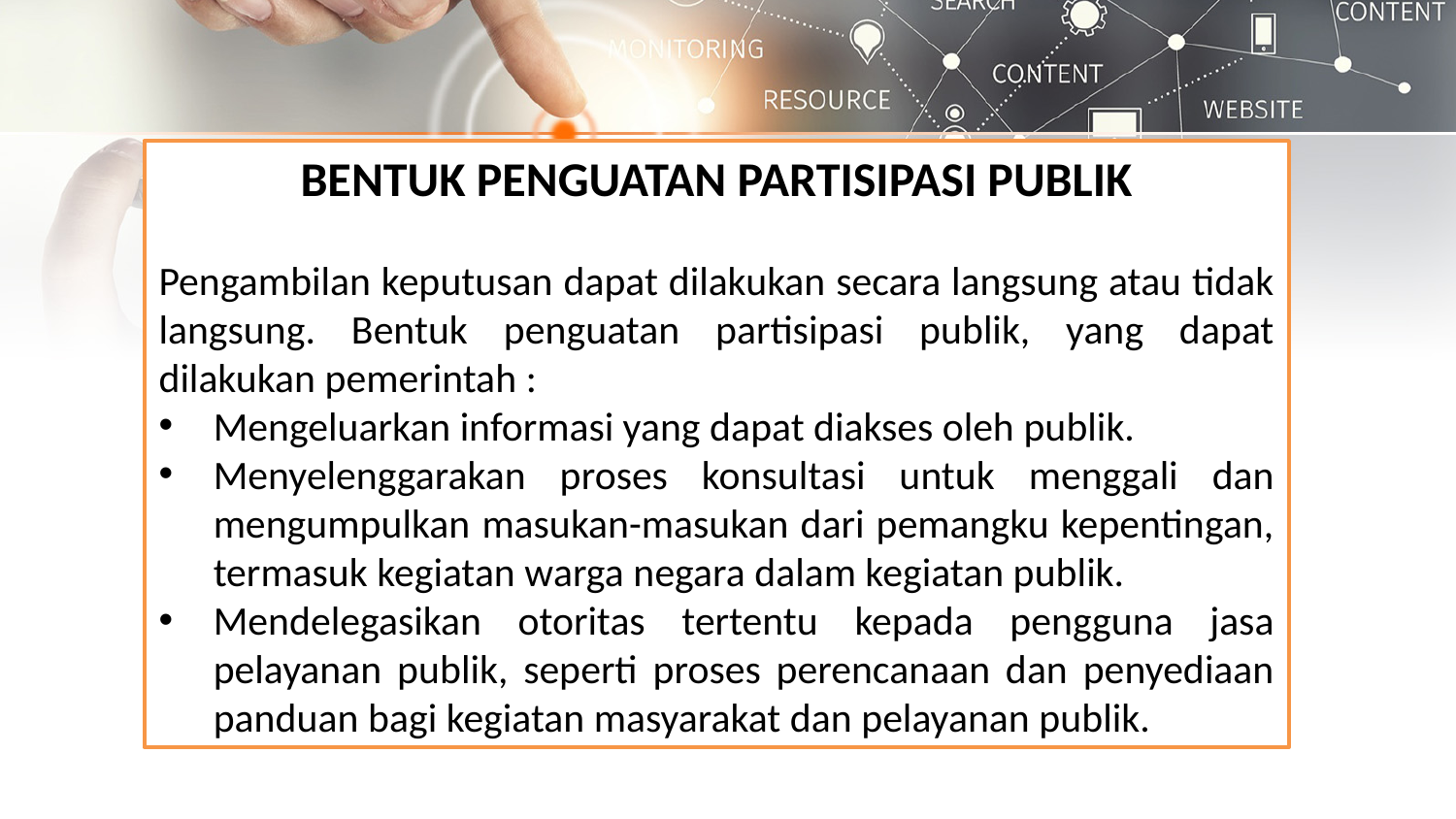

BENTUK PENGUATAN PARTISIPASI PUBLIK

Pengambilan keputusan dapat dilakukan secara langsung atau tidak langsung. Bentuk penguatan partisipasi publik, yang dapat dilakukan pemerintah :
Mengeluarkan informasi yang dapat diakses oleh publik.
Menyelenggarakan proses konsultasi untuk menggali dan mengumpulkan masukan-masukan dari pemangku kepentingan, termasuk kegiatan warga negara dalam kegiatan publik.
Mendelegasikan otoritas tertentu kepada pengguna jasa pelayanan publik, seperti proses perencanaan dan penyediaan panduan bagi kegiatan masyarakat dan pelayanan publik.